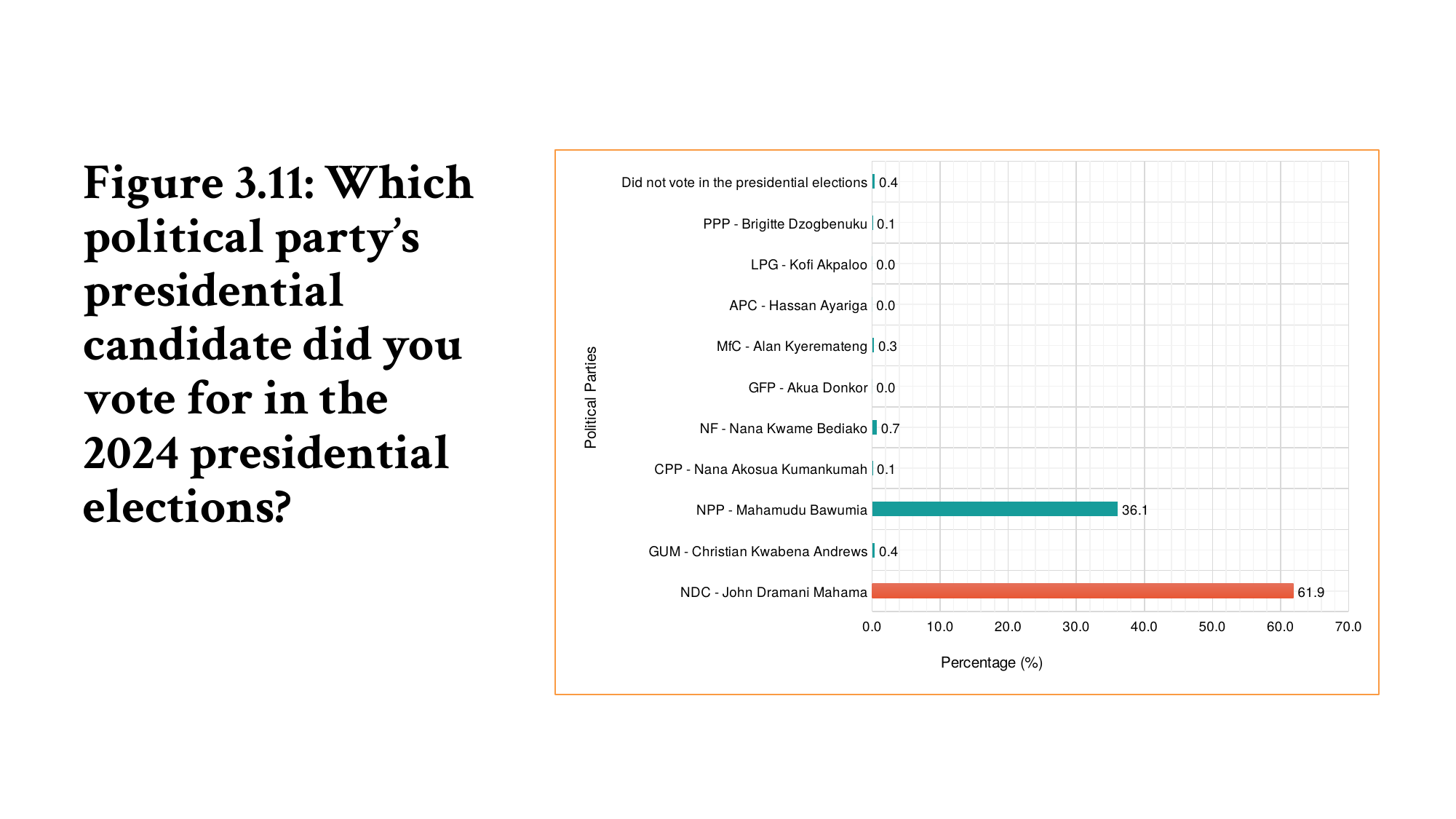

# Figure 3.11: Which political party’s presidential candidate did you vote for in the 2024 presidential elections?

### Chart

| Category |  |
|---|---|
| NDC - John Dramani Mahama | 61.9 |
| GUM - Christian Kwabena Andrews | 0.4 |
| NPP - Mahamudu Bawumia | 36.1 |
| CPP - Nana Akosua Kumankumah | 0.1 |
| NF - Nana Kwame Bediako | 0.7 |
| GFP - Akua Donkor | 0.0 |
| MfC - Alan Kyeremateng | 0.3 |
| APC - Hassan Ayariga | 0.0 |
| LPG - Kofi Akpaloo | 0.0 |
| PPP - Brigitte Dzogbenuku | 0.1 |
| Did not vote in the presidential elections | 0.4 |